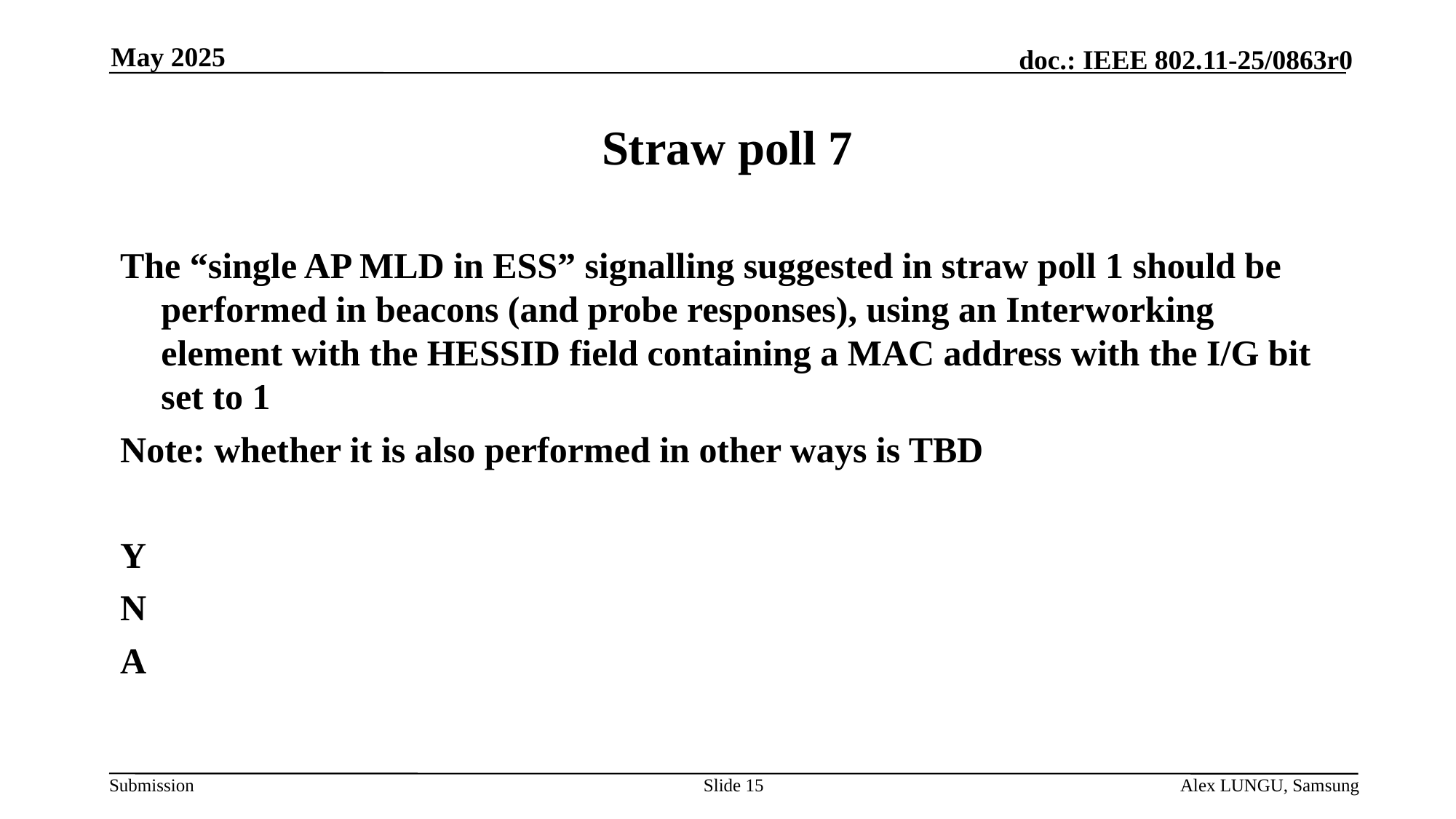

May 2025
# Straw poll 7
The “single AP MLD in ESS” signalling suggested in straw poll 1 should be performed in beacons (and probe responses), using an Interworking element with the HESSID field containing a MAC address with the I/G bit set to 1
Note: whether it is also performed in other ways is TBD

Y
N
A
Slide 15
Alex LUNGU, Samsung